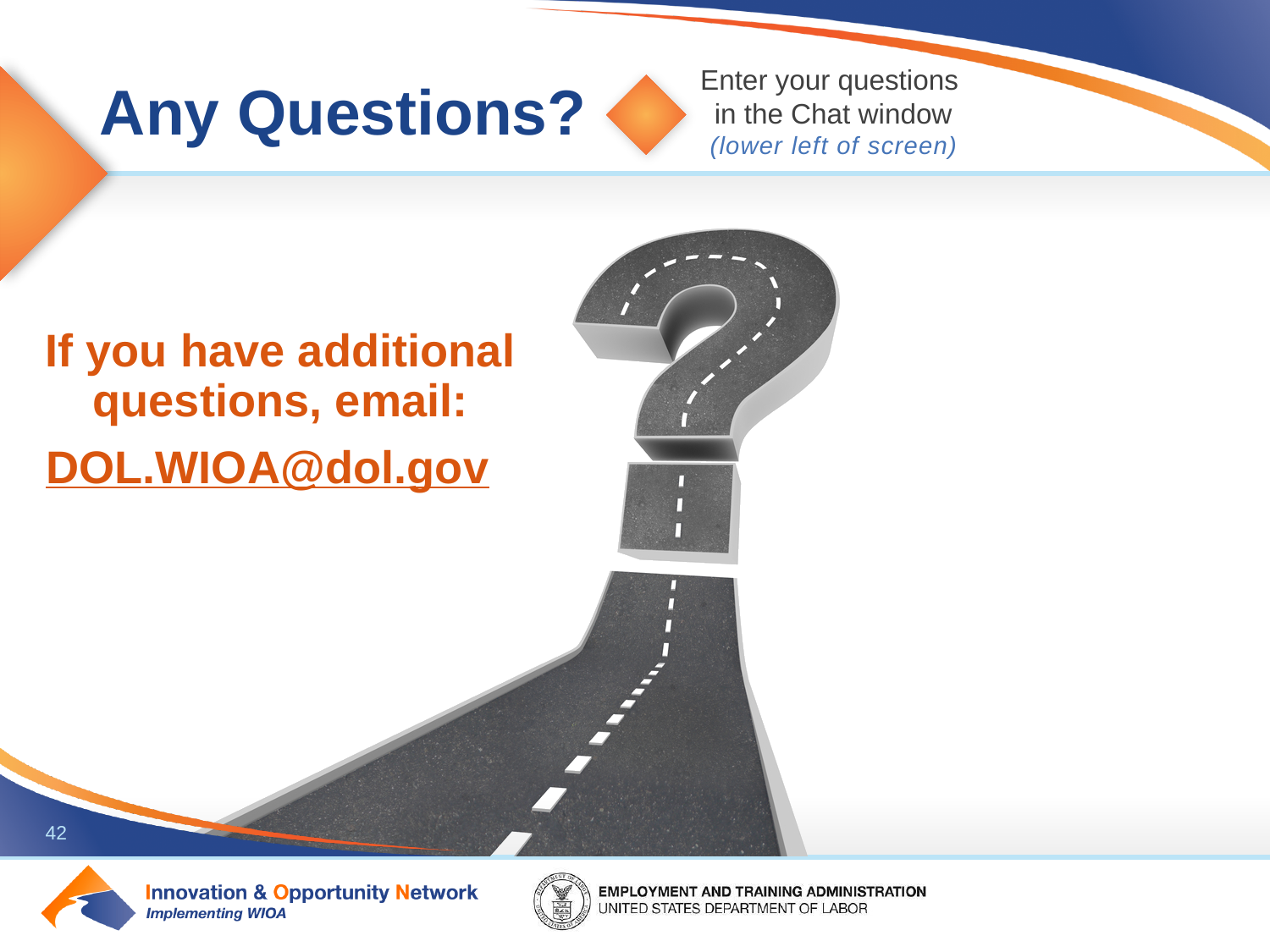

If you have additional questions, email:
DOL.WIOA@dol.gov